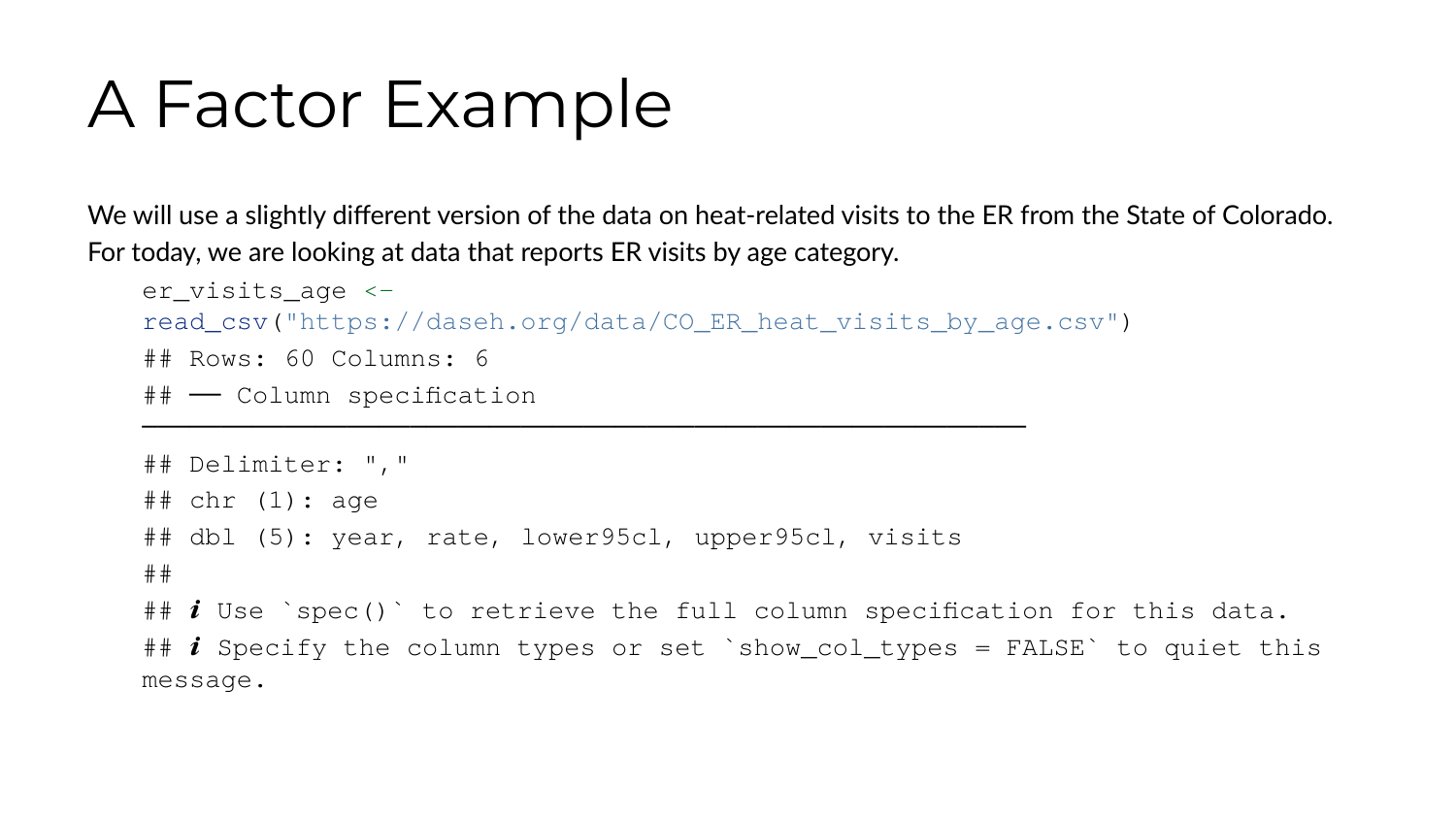

# A Factor Example
We will use a slightly different version of the data on heat-related visits to the ER from the State of Colorado.
For today, we are looking at data that reports ER visits by age category.
er_visits_age <- read_csv("https://daseh.org/data/CO_ER_heat_visits_by_age.csv")
## Rows: 60 Columns: 6
## ── Column specification ────────────────────────────────────────────────────────
## Delimiter: ","
## chr (1): age
## dbl (5): year, rate, lower95cl, upper95cl, visits
##
## ℹ Use `spec()` to retrieve the full column specification for this data.
## ℹ Specify the column types or set `show_col_types = FALSE` to quiet this message.